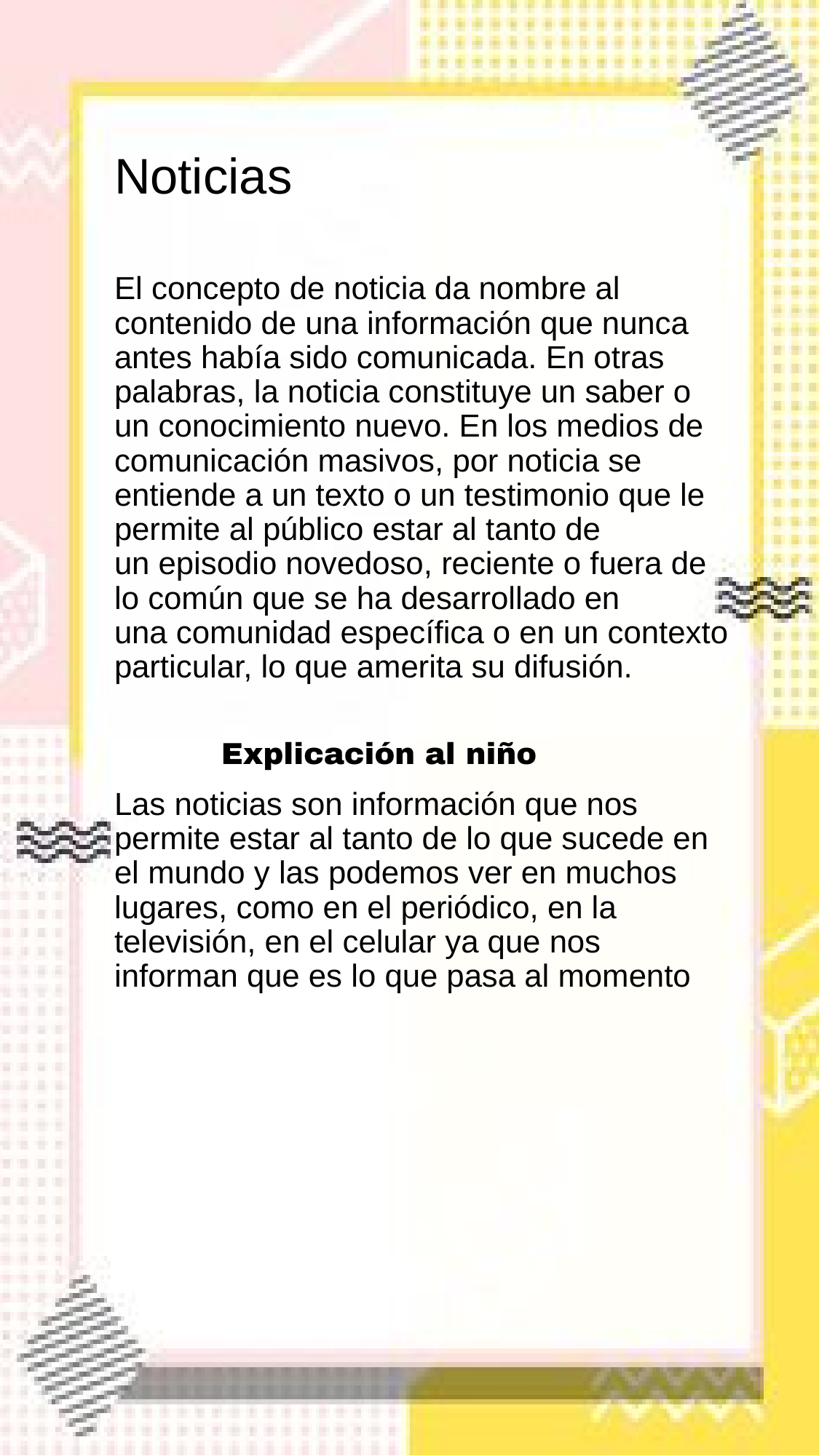

# Noticias
El concepto de noticia da nombre al contenido de una información que nunca antes había sido comunicada. En otras palabras, la noticia constituye un saber o un conocimiento nuevo. En los medios de comunicación masivos, por noticia se entiende a un texto o un testimonio que le permite al público estar al tanto de un episodio novedoso, reciente o fuera de lo común que se ha desarrollado en una comunidad específica o en un contexto particular, lo que amerita su difusión.

Las noticias son información que nos permite estar al tanto de lo que sucede en el mundo y las podemos ver en muchos lugares, como en el periódico, en la televisión, en el celular ya que nos informan que es lo que pasa al momento
Explicación al niño